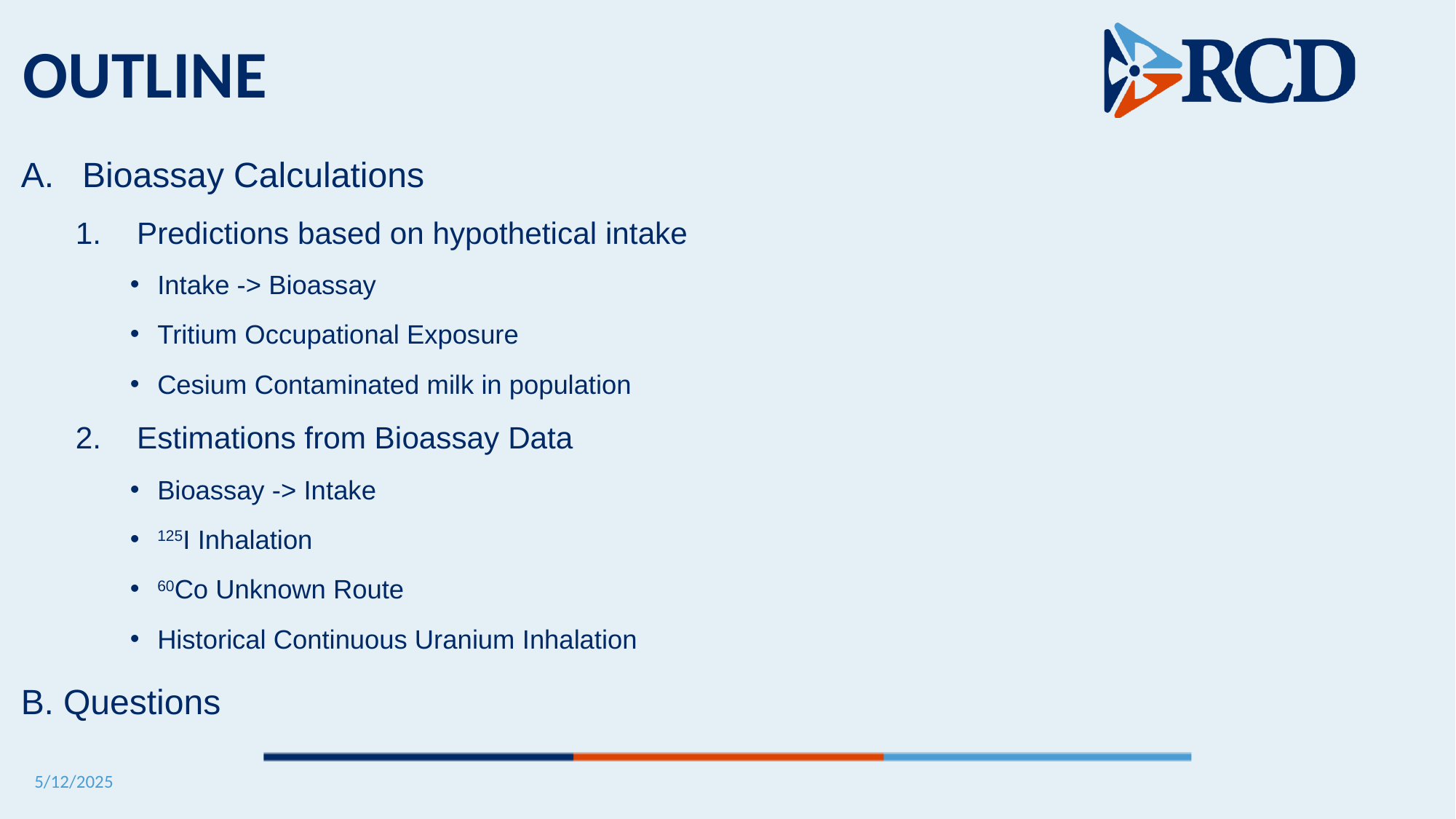

# OUTLINE
Bioassay Calculations
Predictions based on hypothetical intake
Intake -> Bioassay
Tritium Occupational Exposure
Cesium Contaminated milk in population
Estimations from Bioassay Data
Bioassay -> Intake
125I Inhalation
60Co Unknown Route
Historical Continuous Uranium Inhalation
B. Questions
5/12/2025